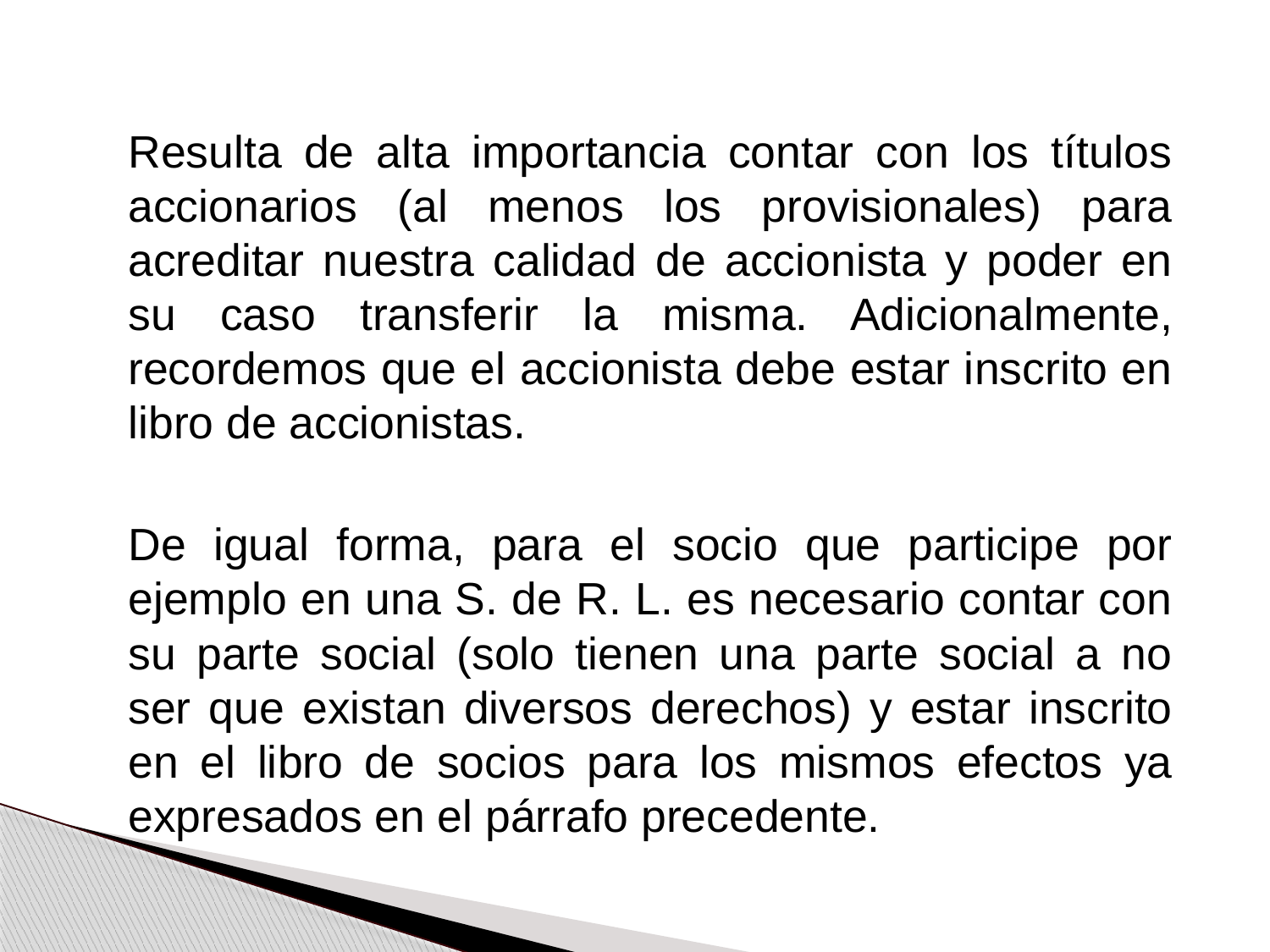

Resulta de alta importancia contar con los títulos accionarios (al menos los provisionales) para acreditar nuestra calidad de accionista y poder en su caso transferir la misma. Adicionalmente, recordemos que el accionista debe estar inscrito en libro de accionistas.

	De igual forma, para el socio que participe por ejemplo en una S. de R. L. es necesario contar con su parte social (solo tienen una parte social a no ser que existan diversos derechos) y estar inscrito en el libro de socios para los mismos efectos ya expresados en el párrafo precedente.